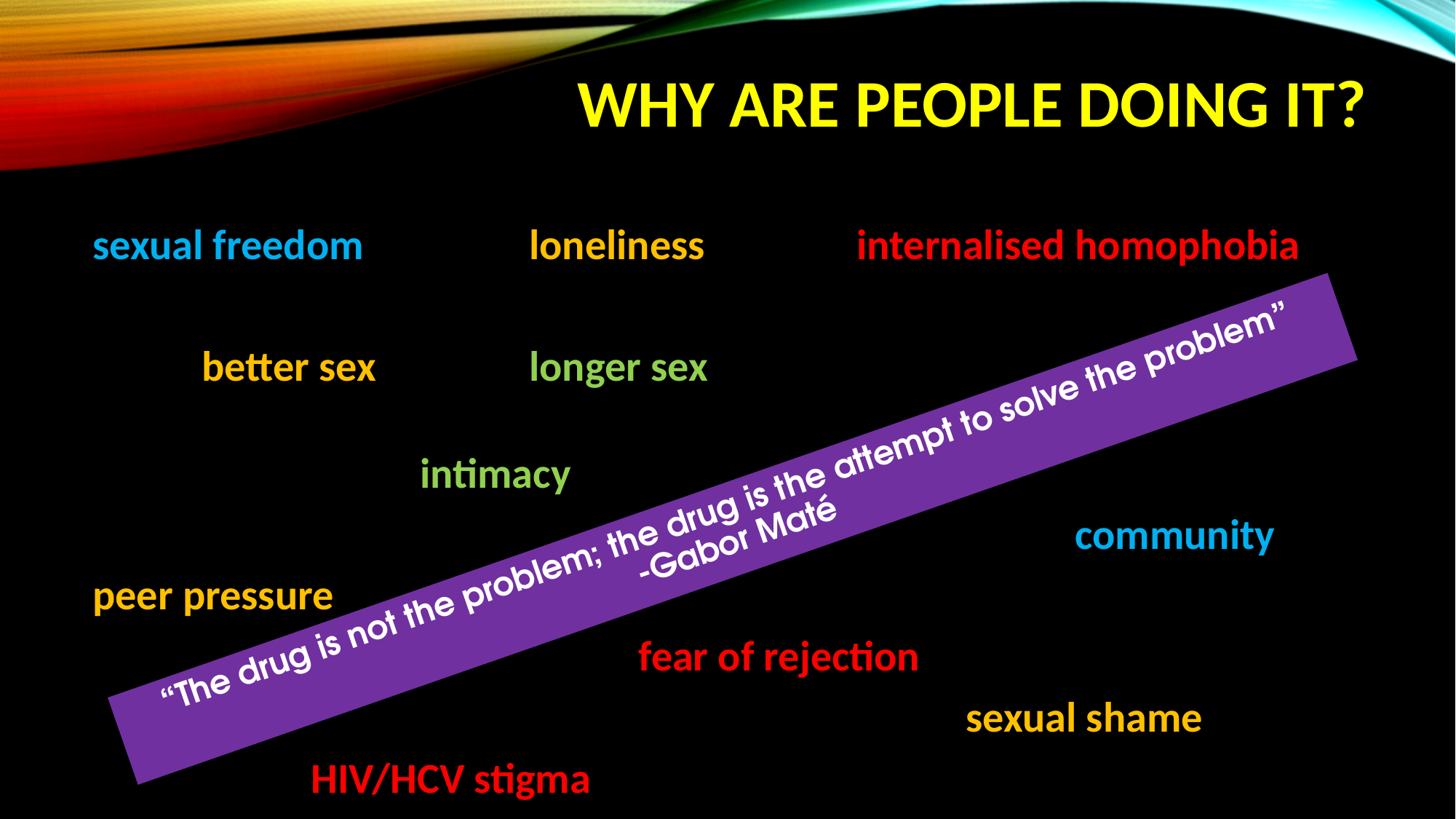

# Why are people doing it?
sexual freedom 		loneliness		internalised homophobia

	better sex		longer sex
			intimacy
									community
peer pressure
					fear of rejection
								sexual shame
		HIV/HCV stigma
“The drug is not the problem; the drug is the attempt to solve the problem”
-Gabor Maté